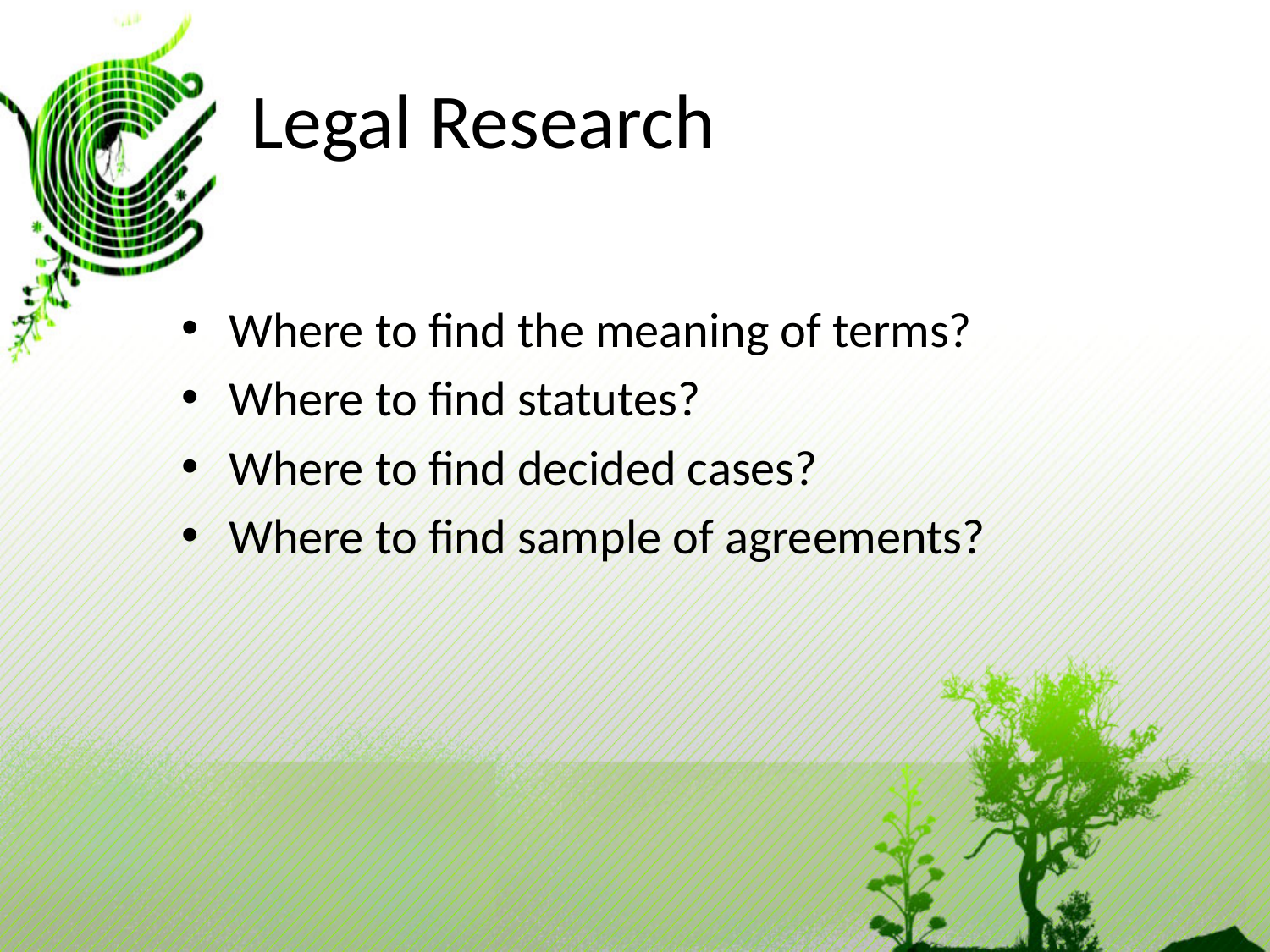

# Legal Research

Where to find the meaning of terms?
Where to find statutes?
Where to find decided cases?
Where to find sample of agreements?